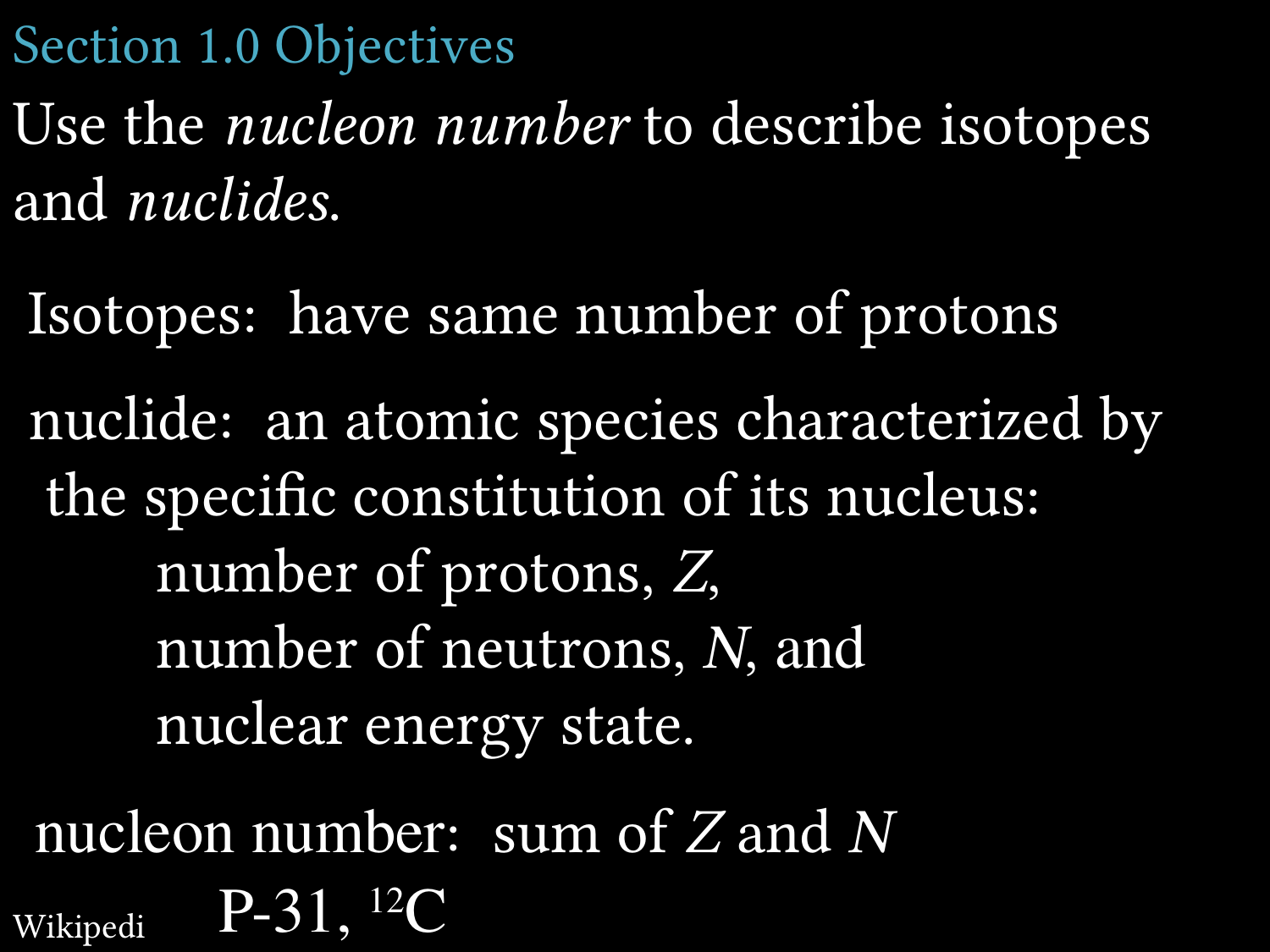

# Section 1.0 Objectives
Use the nucleon number to describe isotopes and nuclides.
Isotopes:  have same number of protons
nuclide:  an atomic species characterized by
 the specific constitution of its nucleus:
	number of protons, Z,
	number of neutrons, N, and
	nuclear energy state.
nucleon number:  sum of Z and N
P-31, 12C
Wikipedia